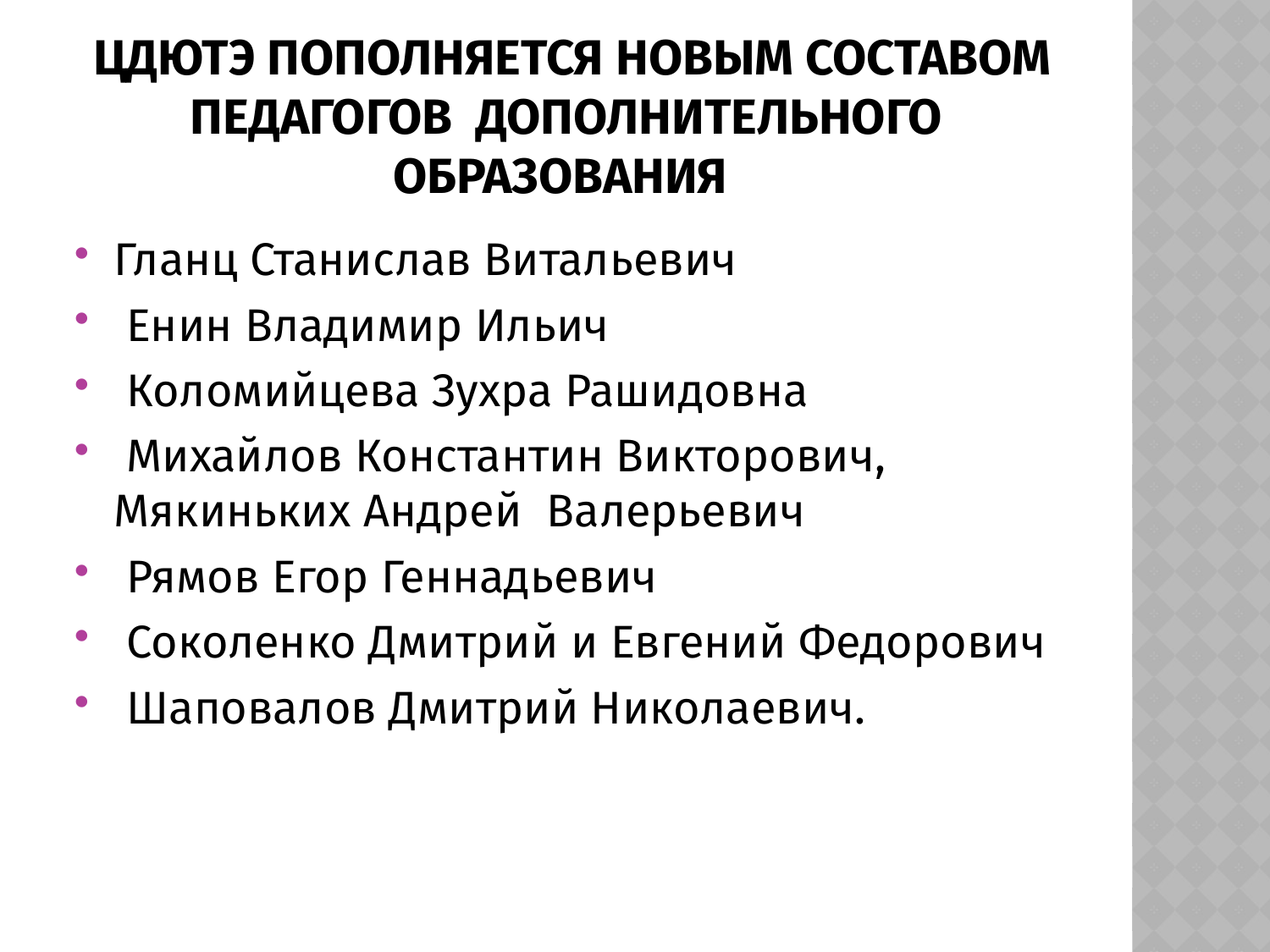

# ЦДЮТЭ пополняется новым составом педагогов  дополнительного образования
Гланц Станислав Витальевич
 Енин Владимир Ильич
 Коломийцева Зухра Рашидовна
 Михайлов Константин Викторович, Мякиньких Андрей  Валерьевич
 Рямов Егор Геннадьевич
 Соколенко Дмитрий и Евгений Федорович
 Шаповалов Дмитрий Николаевич.